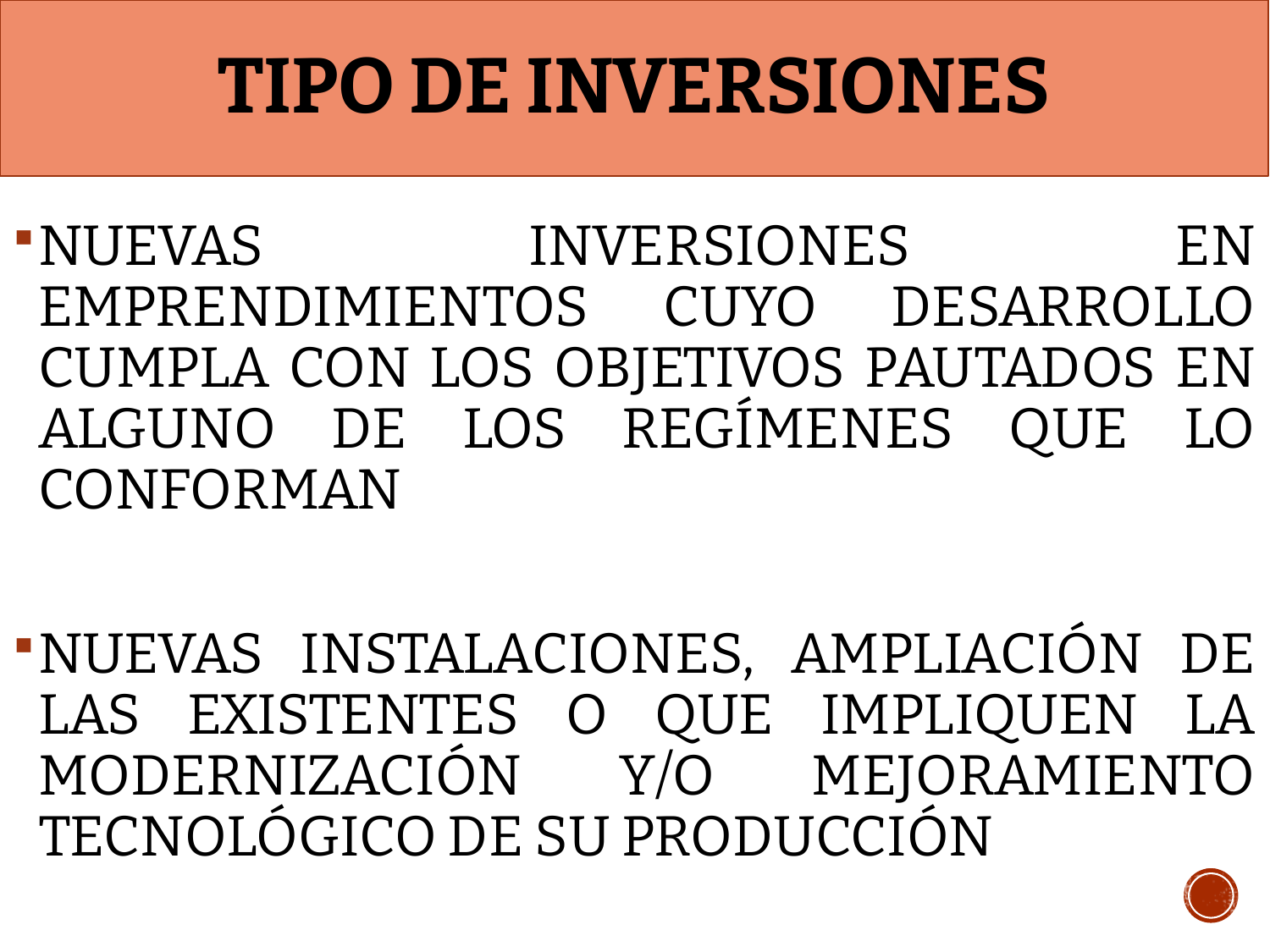

# TIPO DE INVERSIONES
NUEVAS INVERSIONES EN EMPRENDIMIENTOS CUYO DESARROLLO CUMPLA CON LOS OBJETIVOS PAUTADOS EN ALGUNO DE LOS REGÍMENES QUE LO CONFORMAN

NUEVAS INSTALACIONES, AMPLIACIÓN DE LAS EXISTENTES O QUE IMPLIQUEN LA MODERNIZACIÓN Y/O MEJORAMIENTO TECNOLÓGICO DE SU PRODUCCIÓN